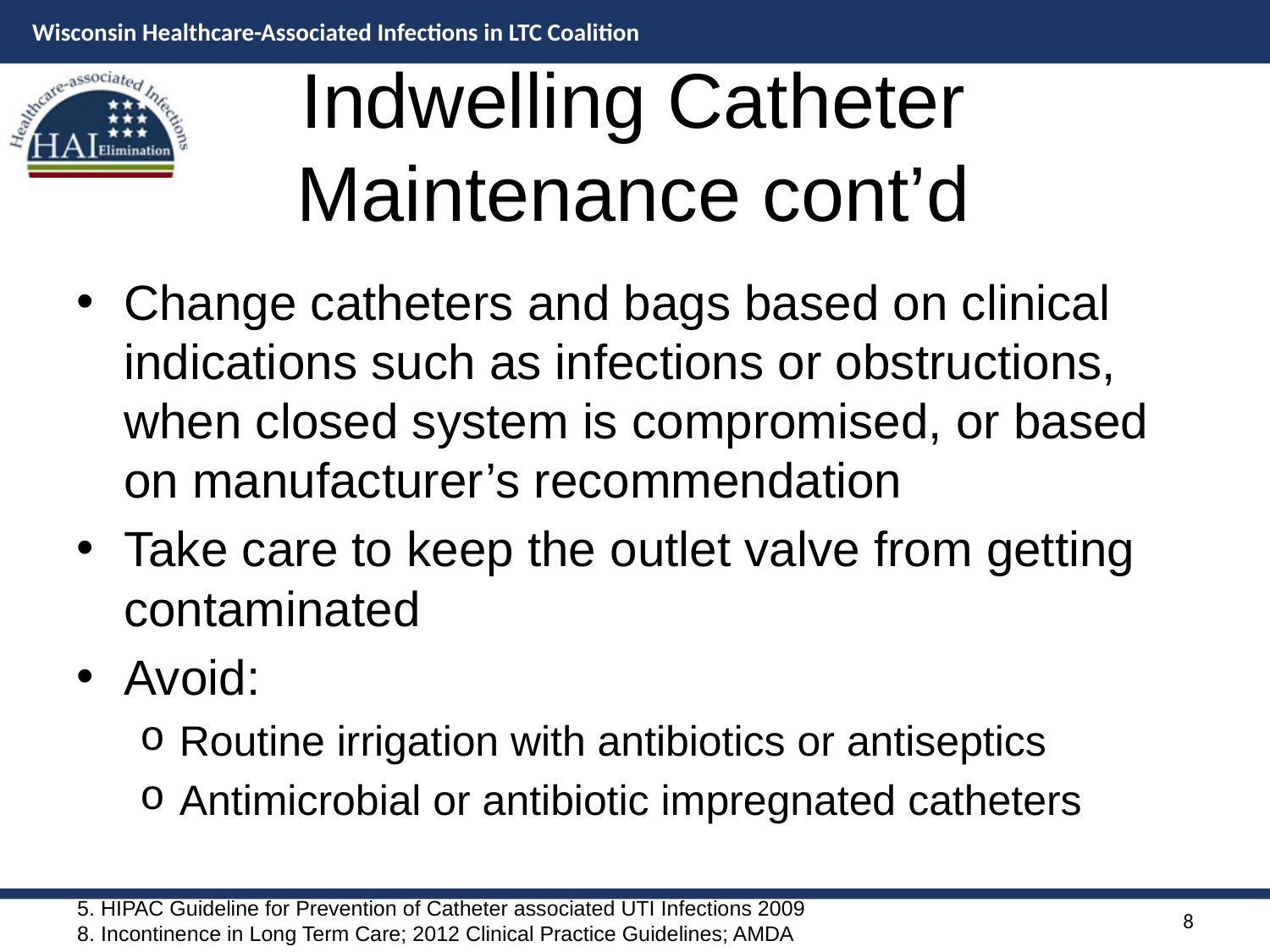

# Indwelling Catheter Maintenance cont’d
Change catheters and bags based on clinical indications such as infections or obstructions, when closed system is compromised, or based on manufacturer’s recommendation
Take care to keep the outlet valve from getting contaminated
Avoid:
Routine irrigation with antibiotics or antiseptics
Antimicrobial or antibiotic impregnated catheters

5. HIPAC Guideline for Prevention of Catheter associated UTI Infections 2009
8. Incontinence in Long Term Care; 2012 Clinical Practice Guidelines; AMDA
8